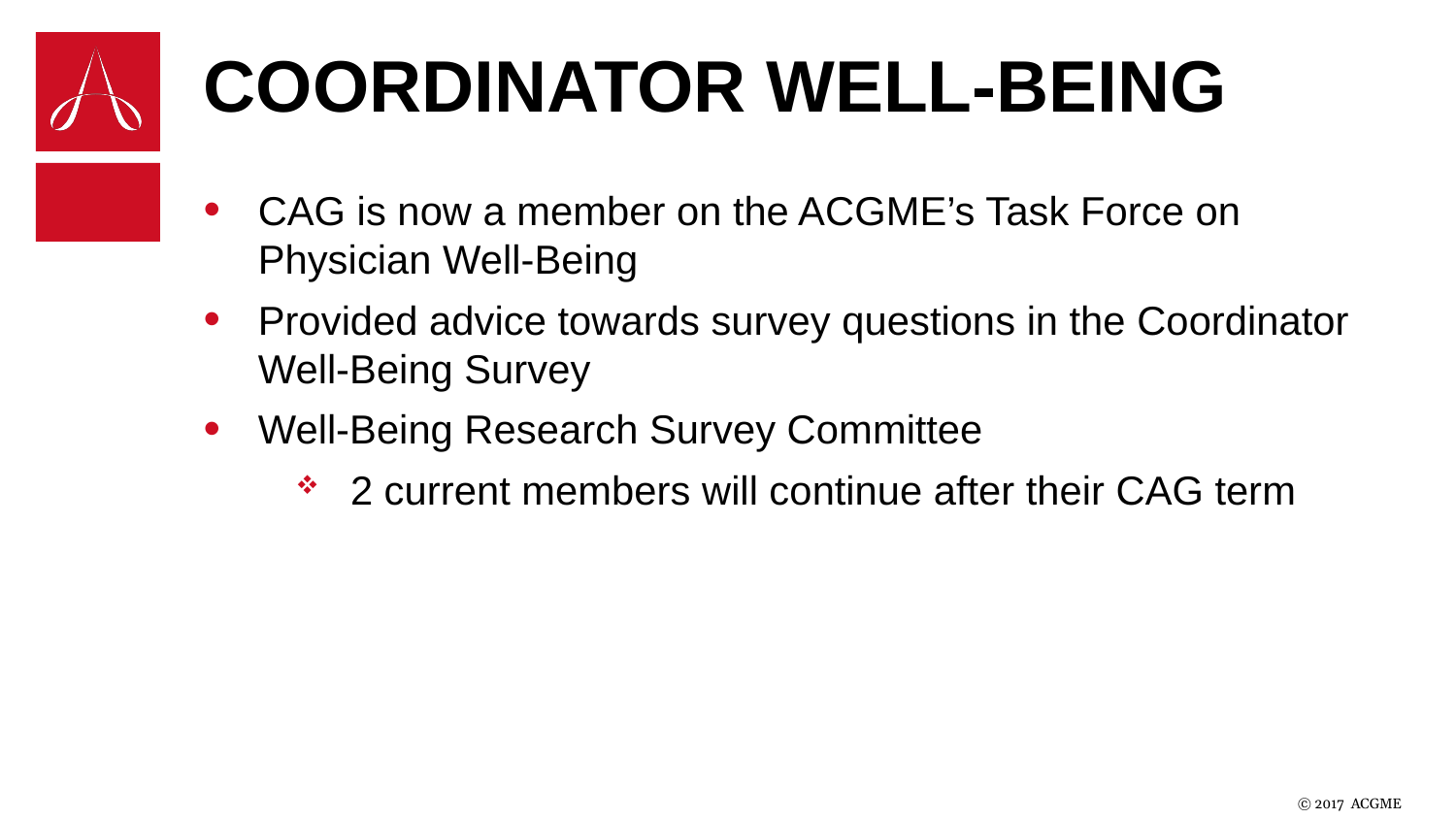

# Coordinator Well-Being
CAG is now a member on the ACGME’s Task Force on Physician Well-Being
Provided advice towards survey questions in the Coordinator Well-Being Survey
Well-Being Research Survey Committee
2 current members will continue after their CAG term